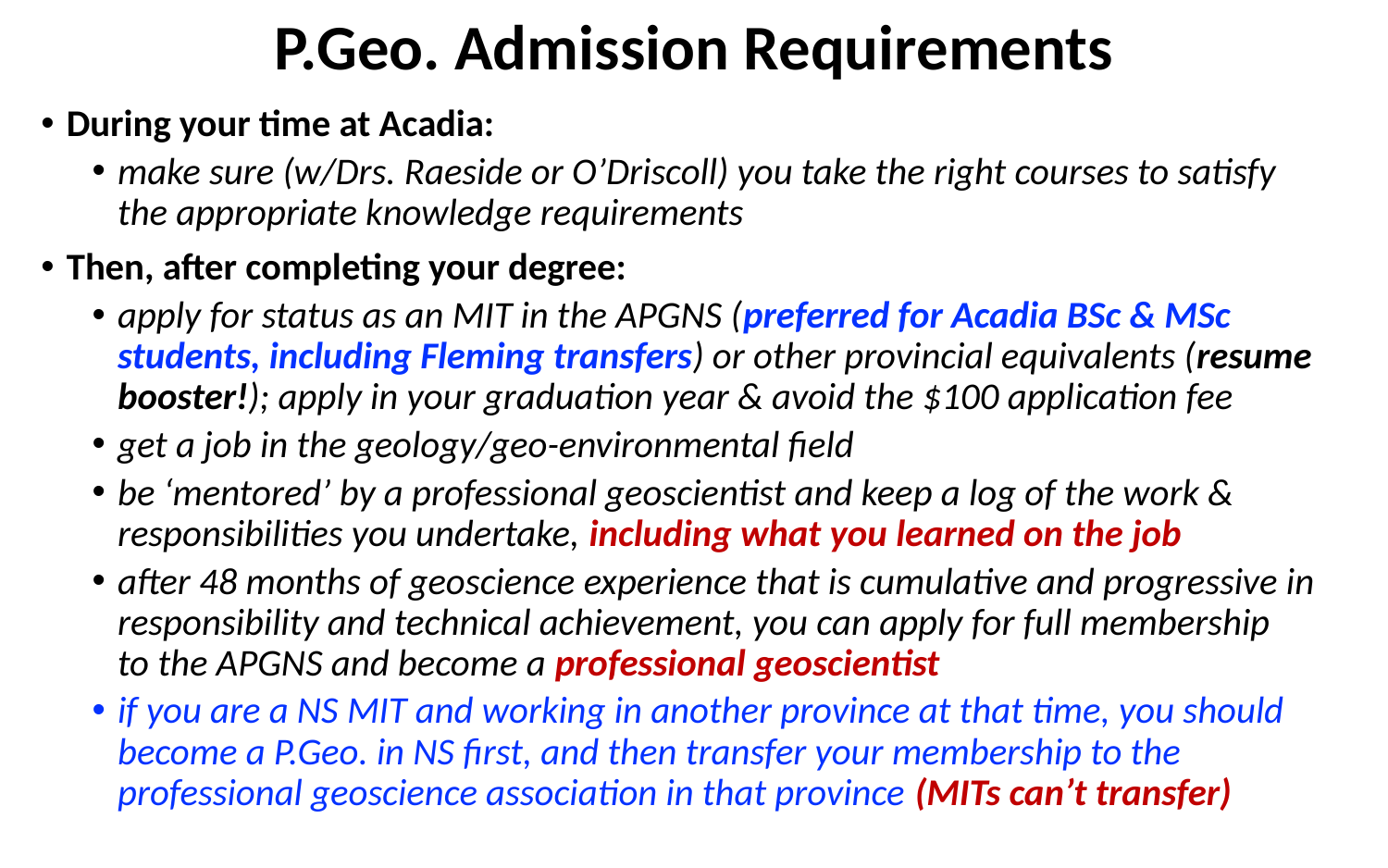

# P.Geo. Admission Requirements
During your time at Acadia:
make sure (w/Drs. Raeside or O’Driscoll) you take the right courses to satisfy 	the appropriate knowledge requirements
Then, after completing your degree:
apply for status as an MIT in the APGNS (preferred for Acadia BSc & MSc students, including Fleming transfers) or other provincial equivalents (resume booster!); apply in your graduation year & avoid the $100 application fee
get a job in the geology/geo-environmental field
be ‘mentored’ by a professional geoscientist and keep a log of the work & 	responsibilities you undertake, including what you learned on the job
after 48 months of geoscience experience that is cumulative and progressive in 	responsibility and technical achievement, you can apply for full membership 	to the APGNS and become a professional geoscientist
if you are a NS MIT and working in another province at that time, you should 	become a P.Geo. in NS first, and then transfer your membership to the 	professional geoscience association in that province (MITs can’t transfer)